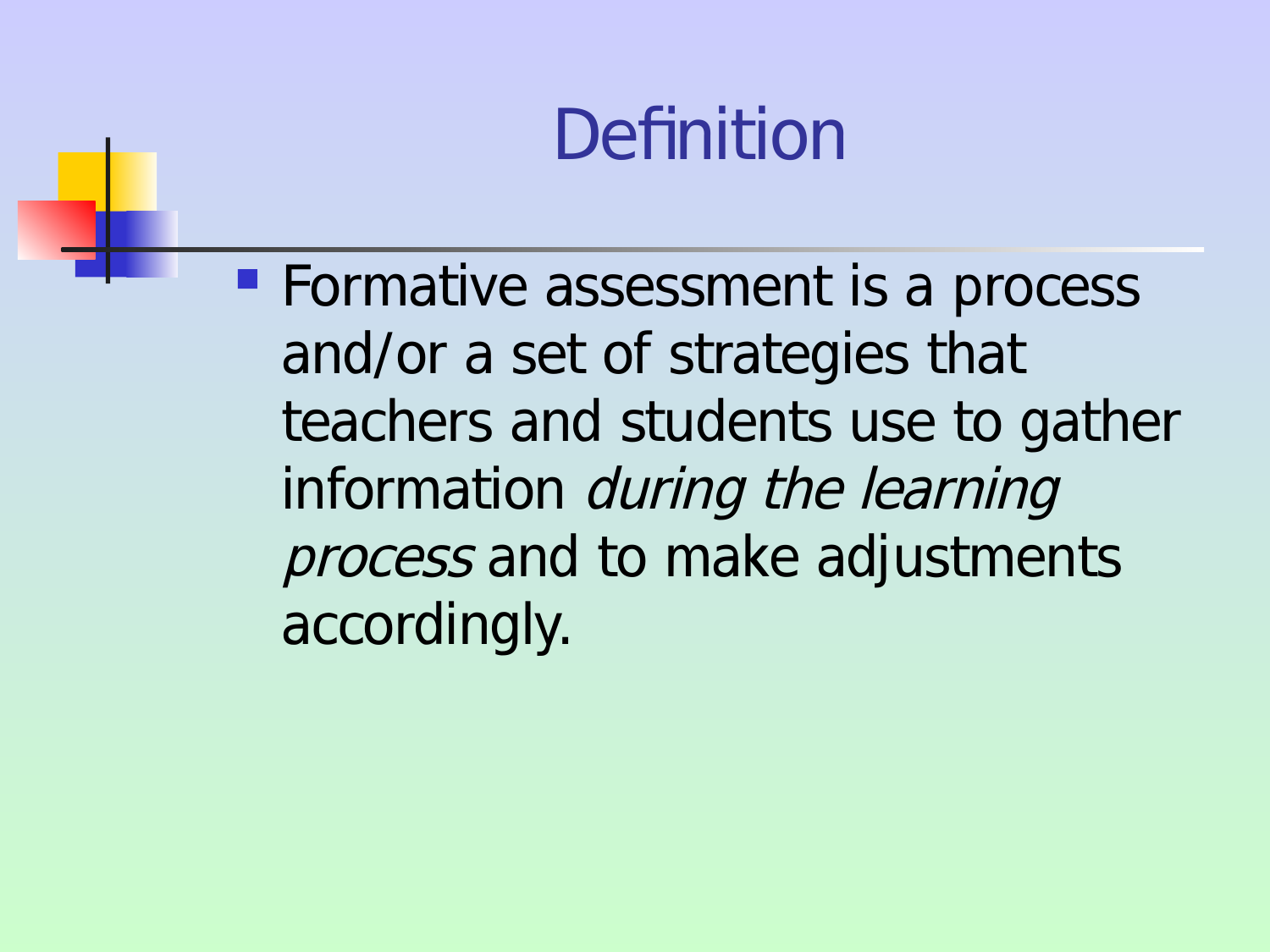

# Definition
Formative assessment is a process and/or a set of strategies that teachers and students use to gather information during the learning process and to make adjustments accordingly.